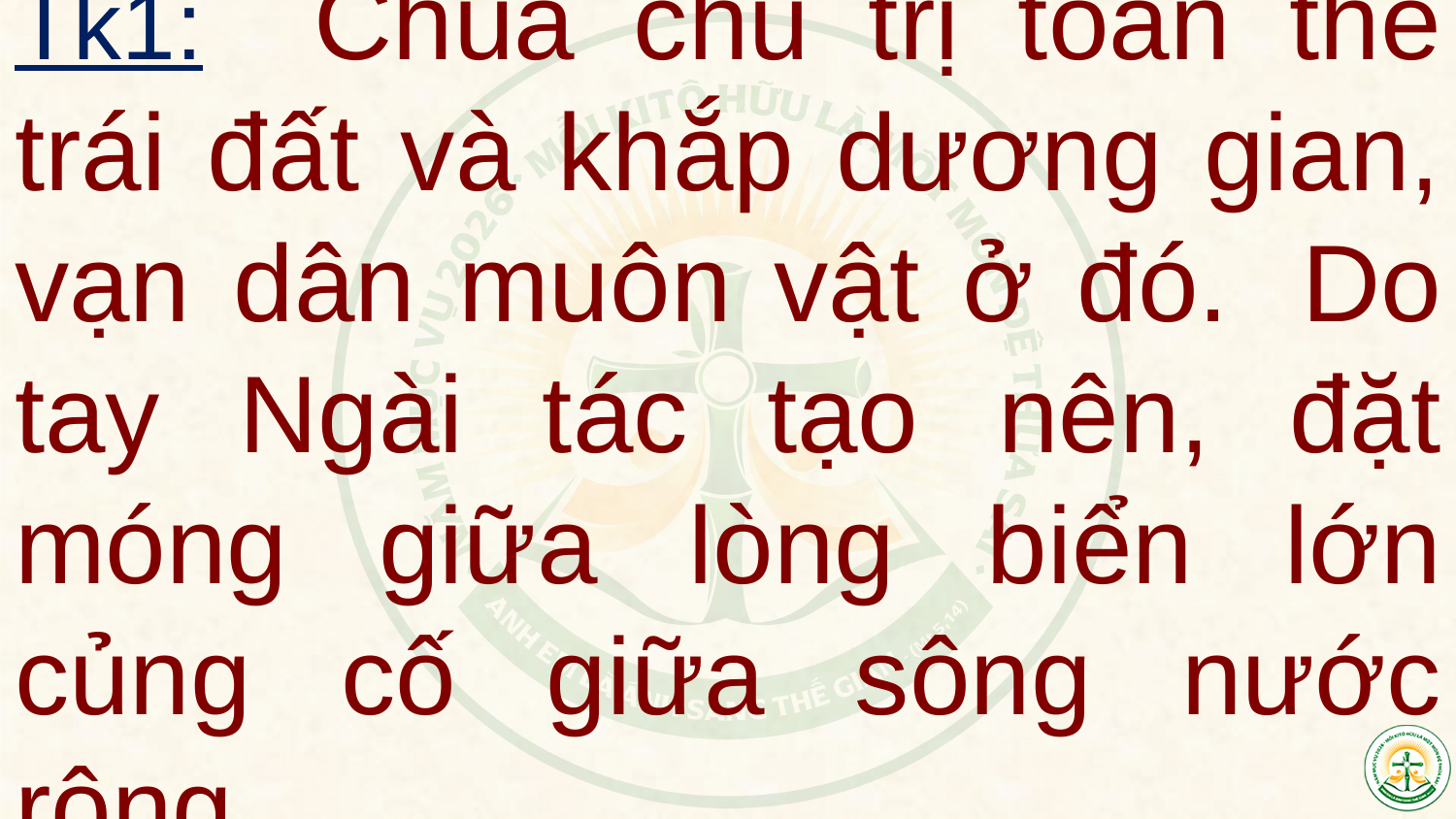

# Tk1:  Chúa chủ trị toàn thể trái đất và khắp dương gian, vạn dân muôn vật ở đó.  Do tay Ngài tác tạo nên, đặt móng giữa lòng biển lớn củng cố giữa sông nước rộng.